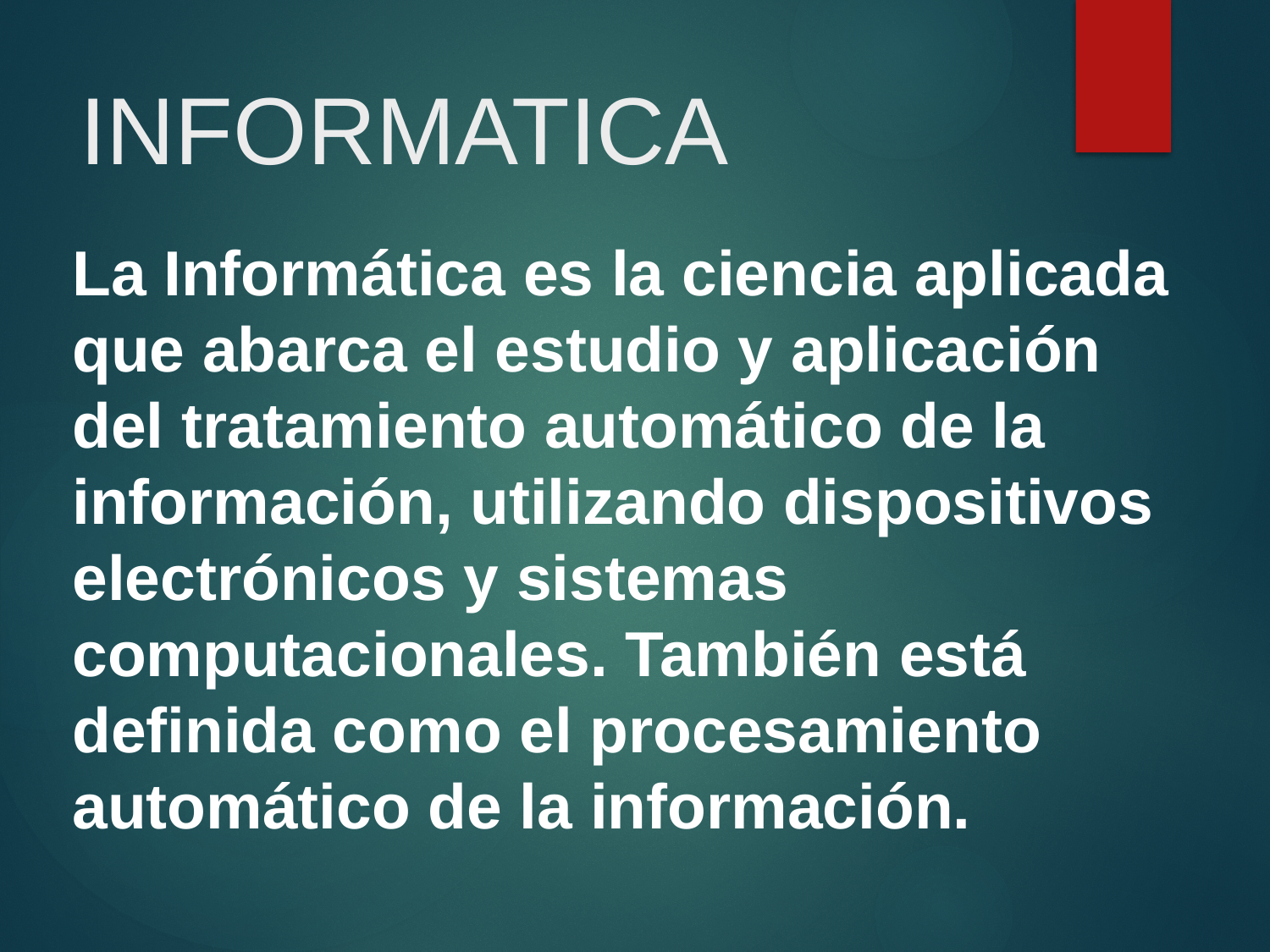

# INFORMATICA
La Informática es la ciencia aplicada que abarca el estudio y aplicación del tratamiento automático de la información, utilizando dispositivos electrónicos y sistemas computacionales. También está definida como el procesamiento automático de la información.